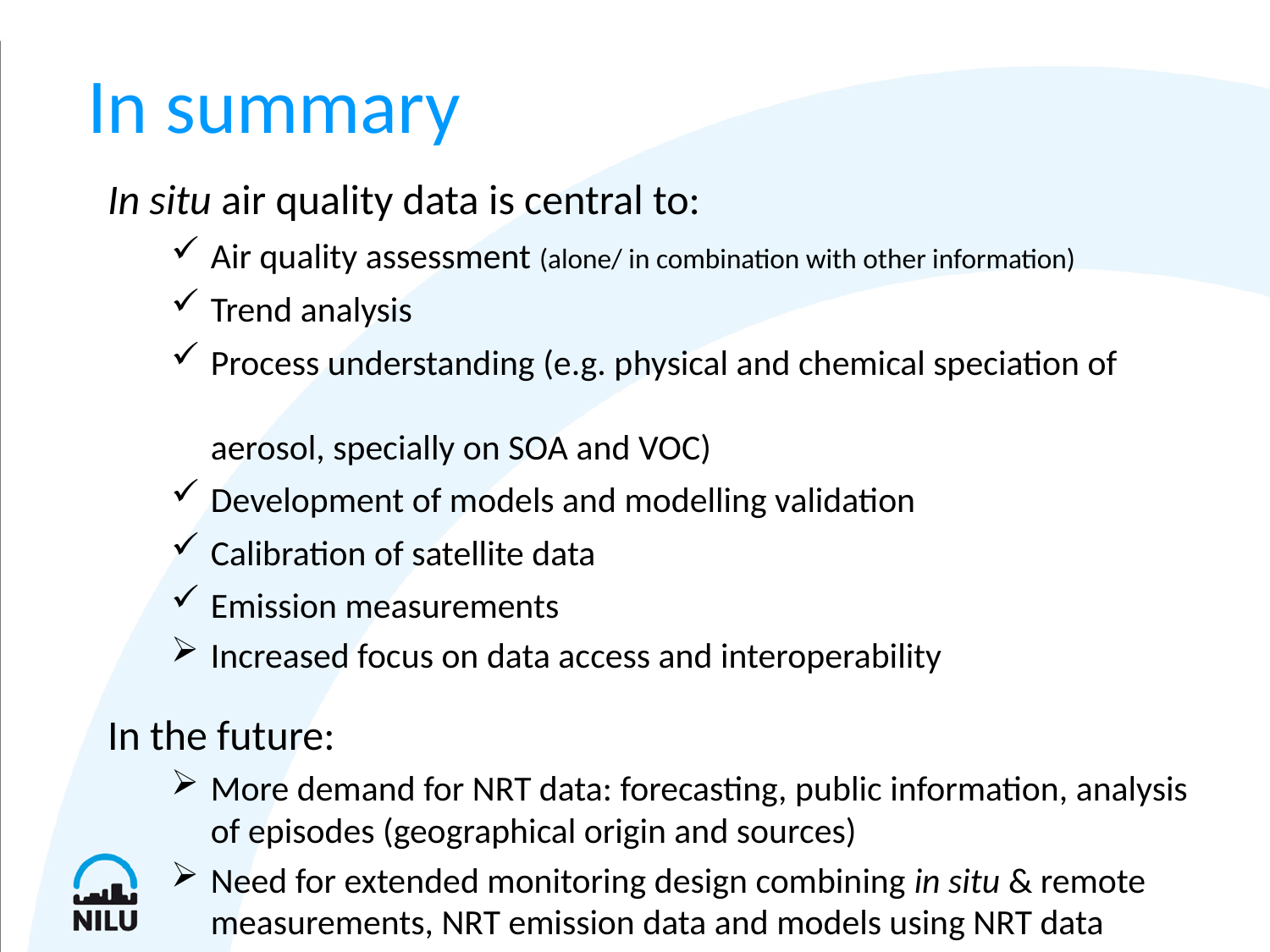

# In summary
In situ air quality data is central to:
Air quality assessment (alone/ in combination with other information)
Trend analysis
Process understanding (e.g. physical and chemical speciation of 							aerosol, specially on SOA and VOC)
Development of models and modelling validation
Calibration of satellite data
Emission measurements
Increased focus on data access and interoperability

In the future:
More demand for NRT data: forecasting, public information, analysis of episodes (geographical origin and sources)
Need for extended monitoring design combining in situ & remote measurements, NRT emission data and models using NRT data assimilation